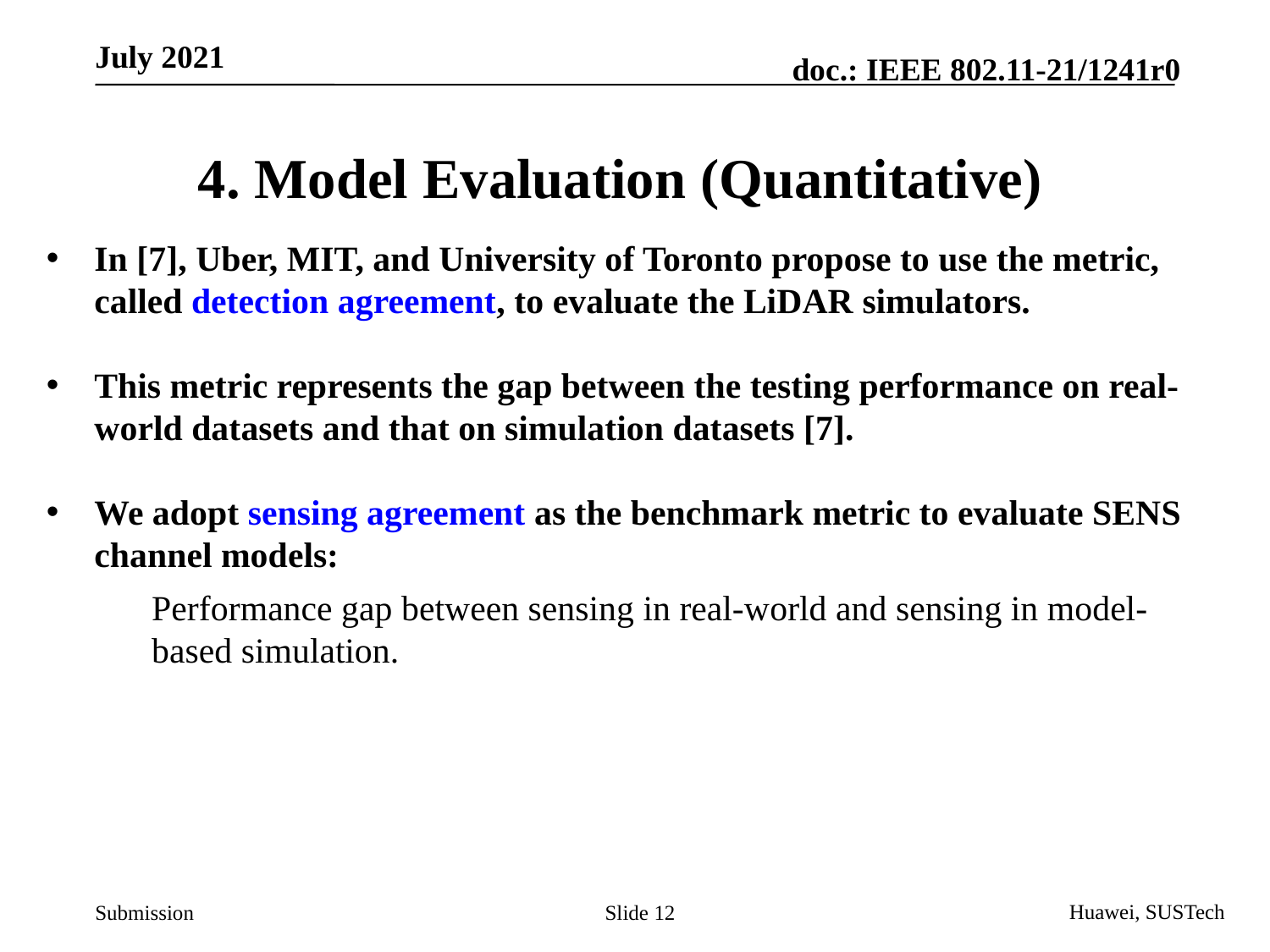

# 4. Model Evaluation (Quantitative)
In [7], Uber, MIT, and University of Toronto propose to use the metric, called detection agreement, to evaluate the LiDAR simulators.

This metric represents the gap between the testing performance on real-world datasets and that on simulation datasets [7].

We adopt sensing agreement as the benchmark metric to evaluate SENS channel models:
Performance gap between sensing in real-world and sensing in model-based simulation.

Slide 12